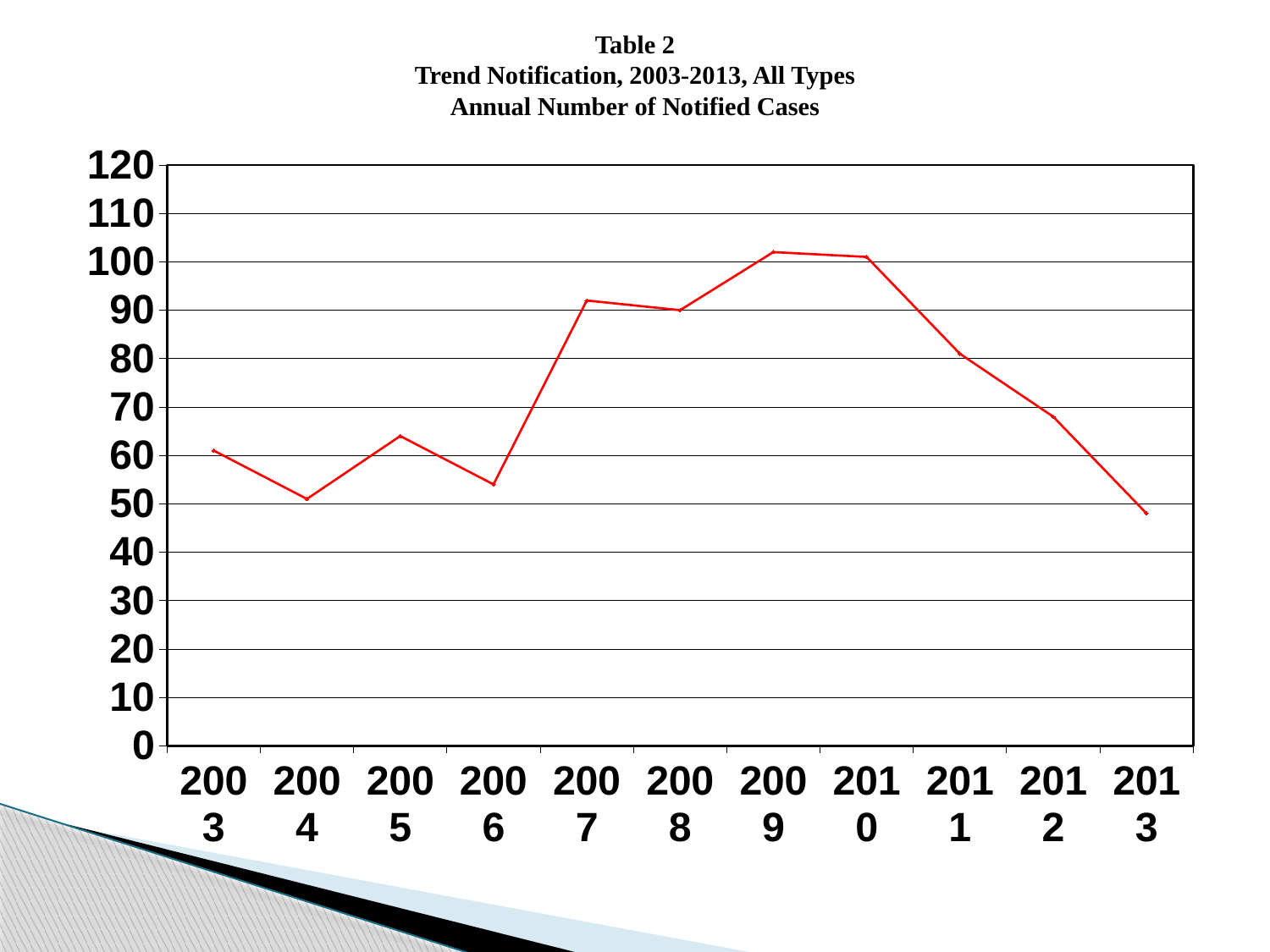

# Table 2 Trend Notification, 2003-2013, All Types Annual Number of Notified Cases

### Chart

| Category | Cases |
|---|---|
| 2003 | 61.0 |
| 2004 | 51.0 |
| 2005 | 64.0 |
| 2006 | 54.0 |
| 2007 | 92.0 |
| 2008 | 90.0 |
| 2009 | 102.0 |
| 2010 | 101.0 |
| 2011 | 81.0 |
| 2012 | 68.0 |
| 2013 | 48.0 |